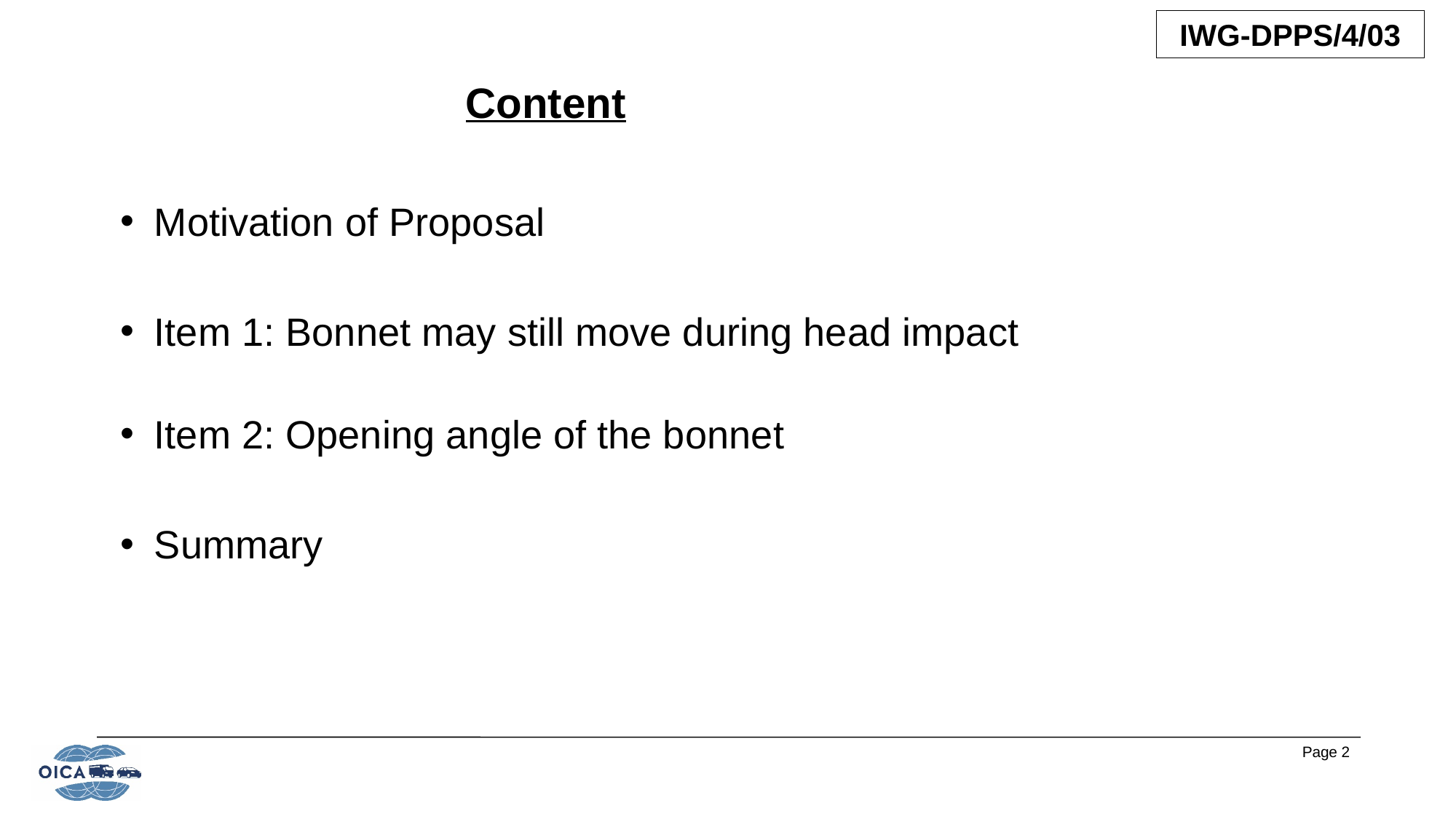

Content
Motivation of Proposal

Item 1: Bonnet may still move during head impact
Item 2: Opening angle of the bonnet

Summary
Page 2